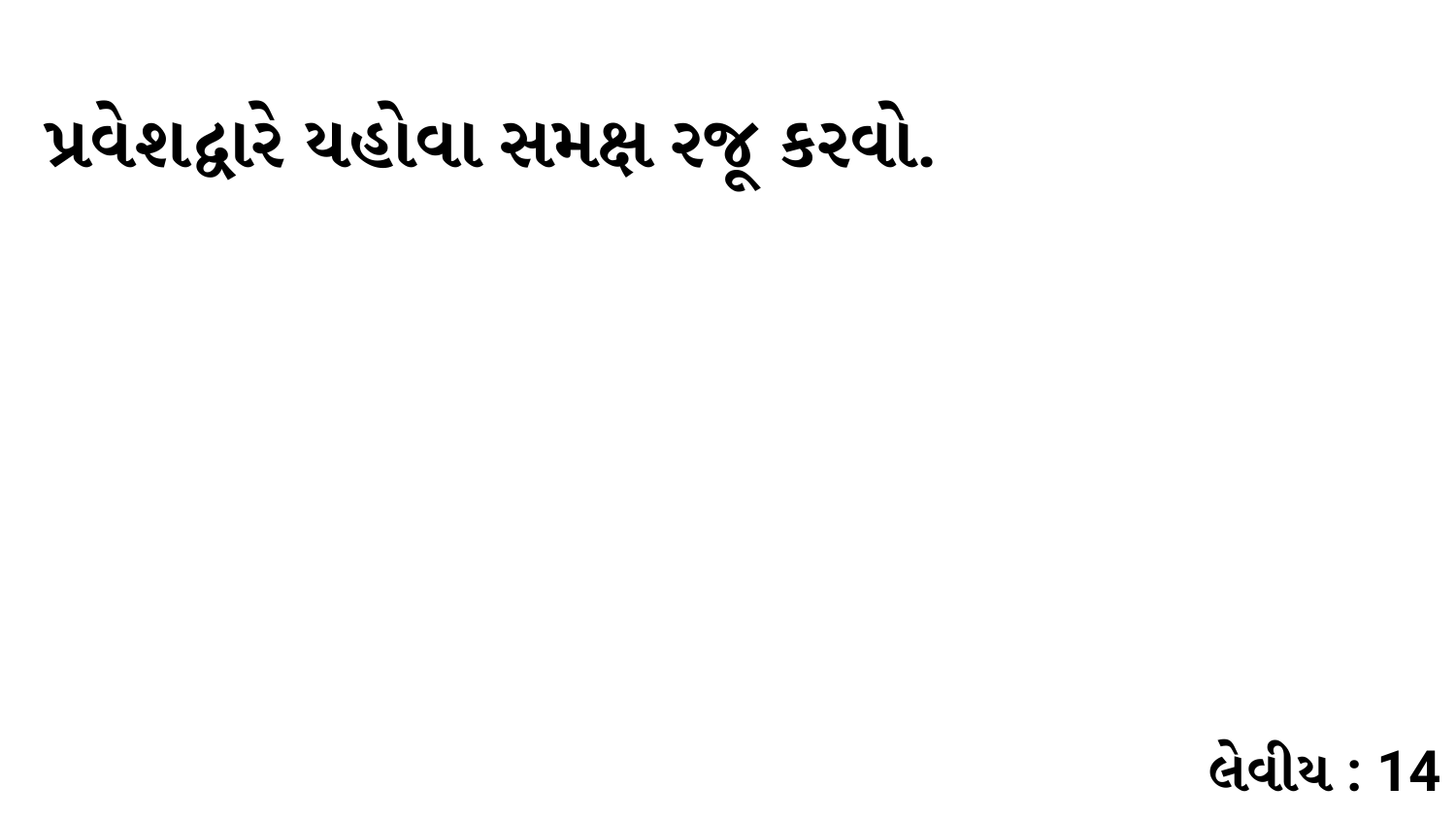

પ્રવેશદ્વારે યહોવા સમક્ષ રજૂ કરવો.
લેવીય : 14